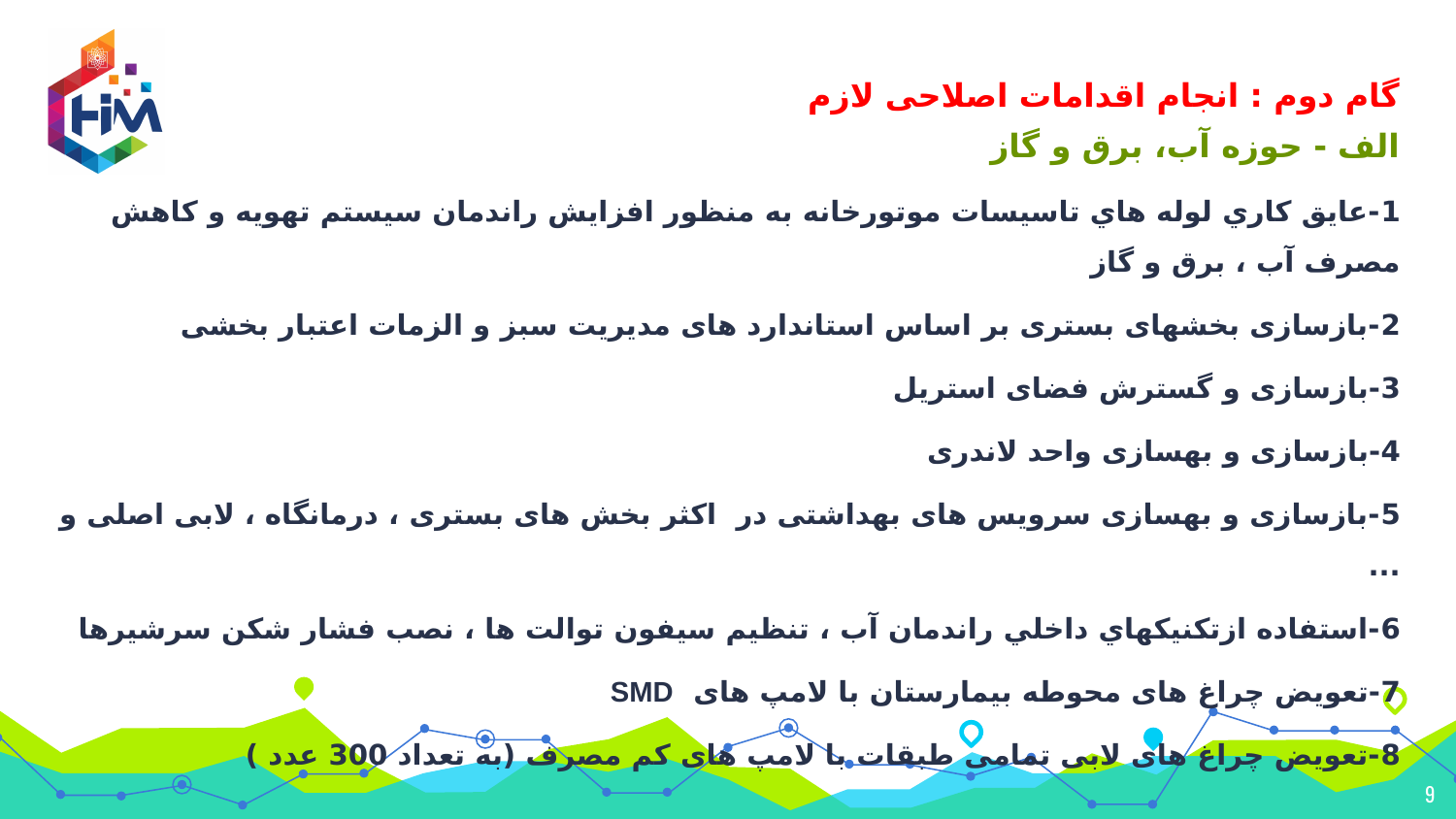

گام دوم : انجام اقدامات اصلاحی لازم
الف - حوزه آب، برق و گاز
1-عايق كاري لوله هاي تاسيسات موتورخانه به منظور افزایش راندمان سیستم تهویه و کاهش مصرف آب ، برق و گاز
2-بازسازی بخشهای بستری بر اساس استاندارد های مدیریت سبز و الزمات اعتبار بخشی
3-بازسازی و گسترش فضای استریل
4-بازسازی و بهسازی واحد لاندری
5-بازسازی و بهسازی سرویس های بهداشتی در  اکثر بخش های بستری ، درمانگاه ، لابی اصلی و ...
6-استفاده ازتكنيك‏هاي داخلي راندمان آب ، تنظیم سيفون توالت ها ، نصب فشار شكن سرشيرها
7-تعویض چراغ های محوطه بیمارستان با لامپ های  SMD
8-تعویض چراغ های لابی تمامی طبقات با لامپ های کم مصرف (به تعداد 300 عدد )

9